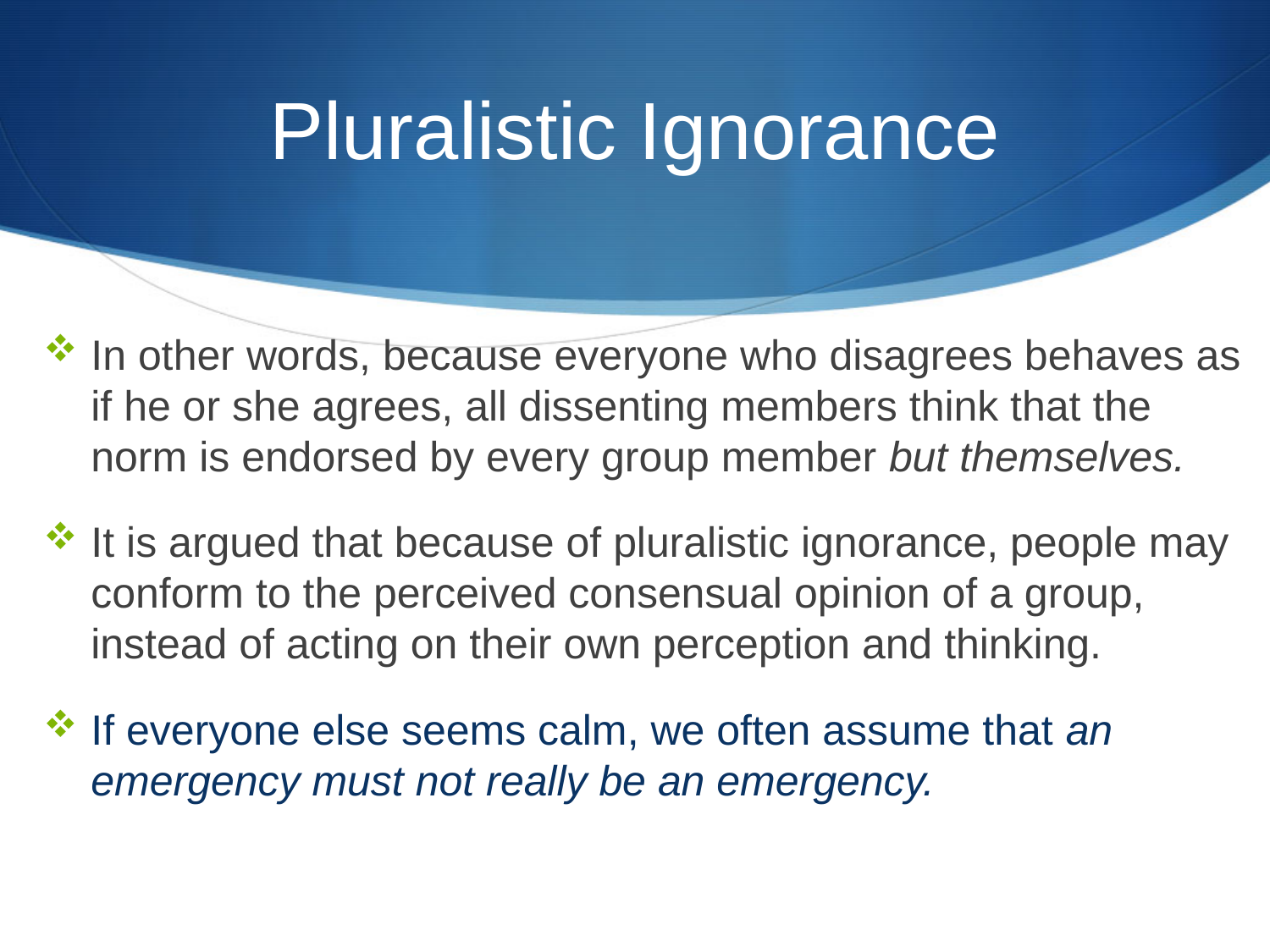

# Pluralistic Ignorance
In other words, because everyone who disagrees behaves as if he or she agrees, all dissenting members think that the norm is endorsed by every group member but themselves.
It is argued that because of pluralistic ignorance, people may conform to the perceived consensual opinion of a group, instead of acting on their own perception and thinking.
If everyone else seems calm, we often assume that an emergency must not really be an emergency.